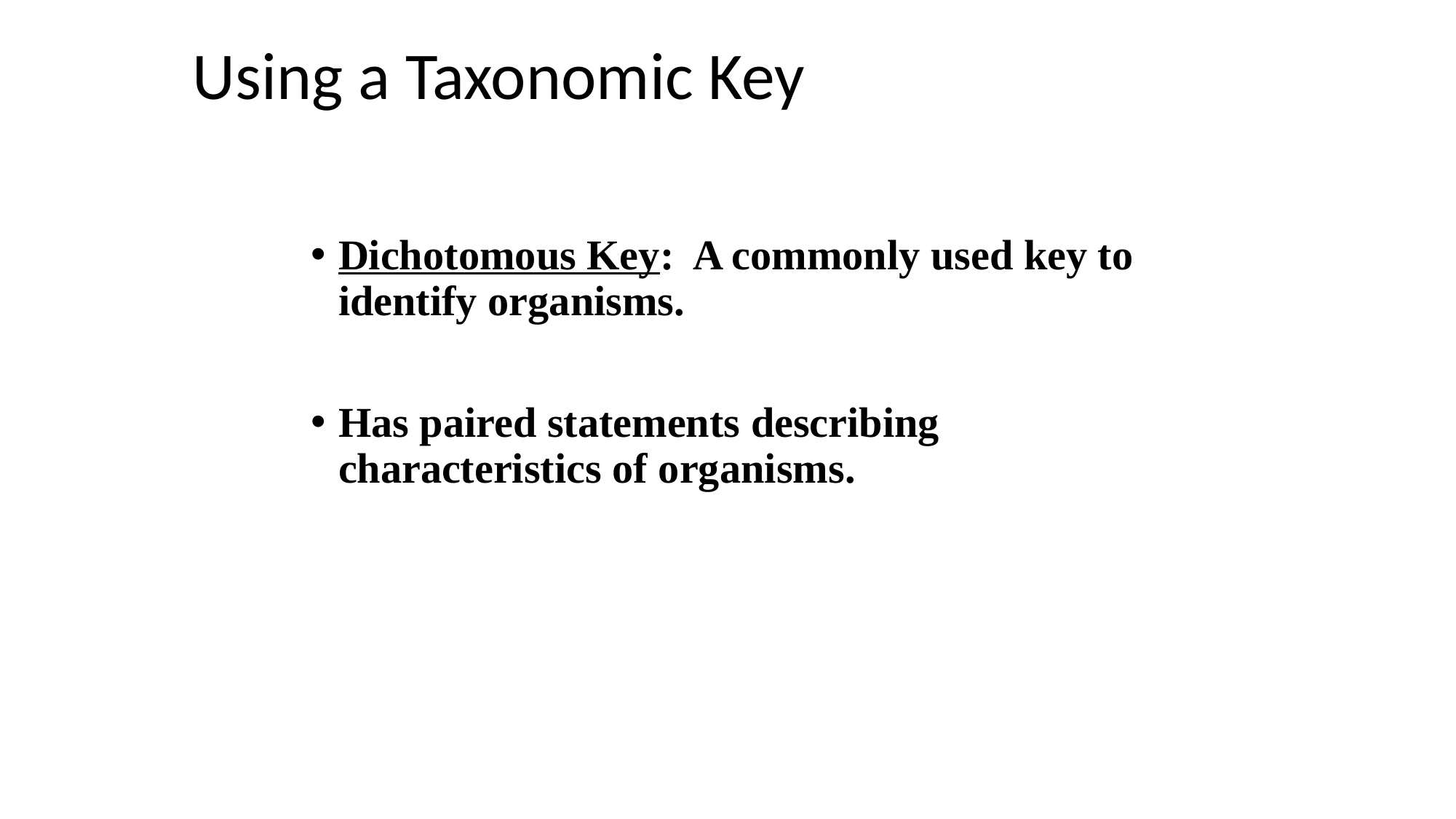

# Using a Taxonomic Key
Dichotomous Key:  A commonly used key to identify organisms.

Has paired statements describing characteristics of organisms.